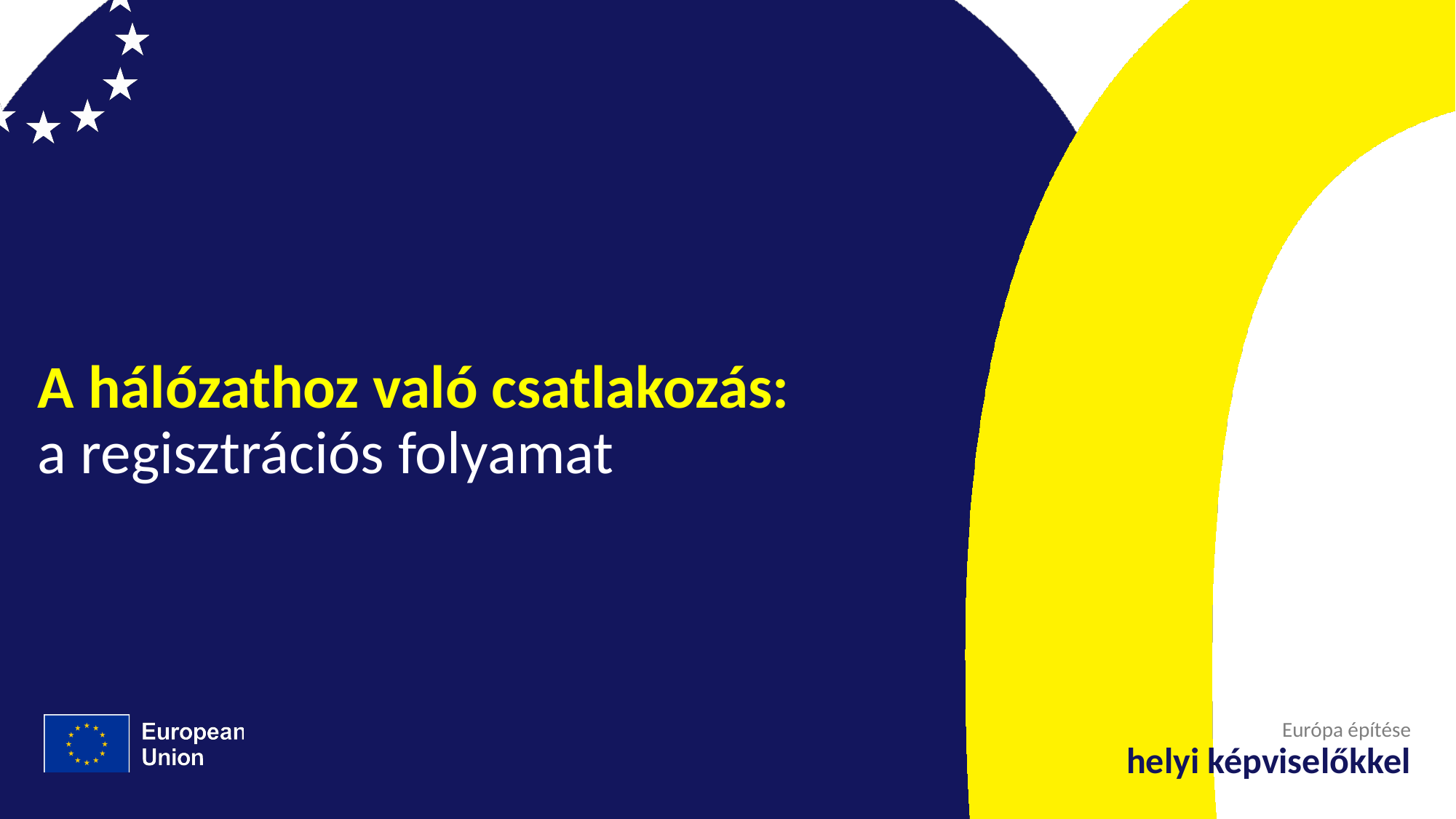

# A hálózathoz való csatlakozás: a regisztrációs folyamat
Európa építése
helyi képviselőkkel